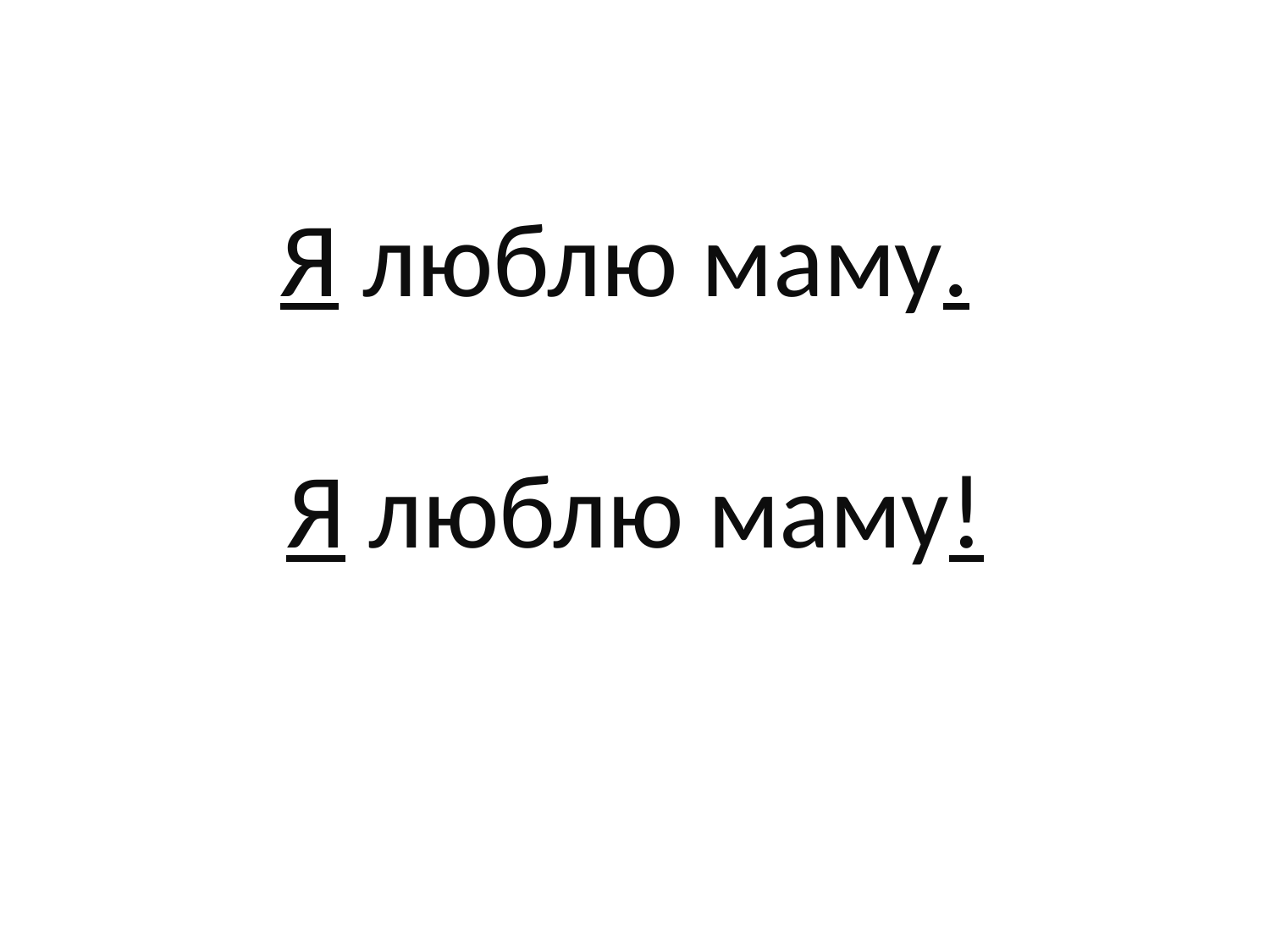

# Я люблю маму.
Я люблю маму!